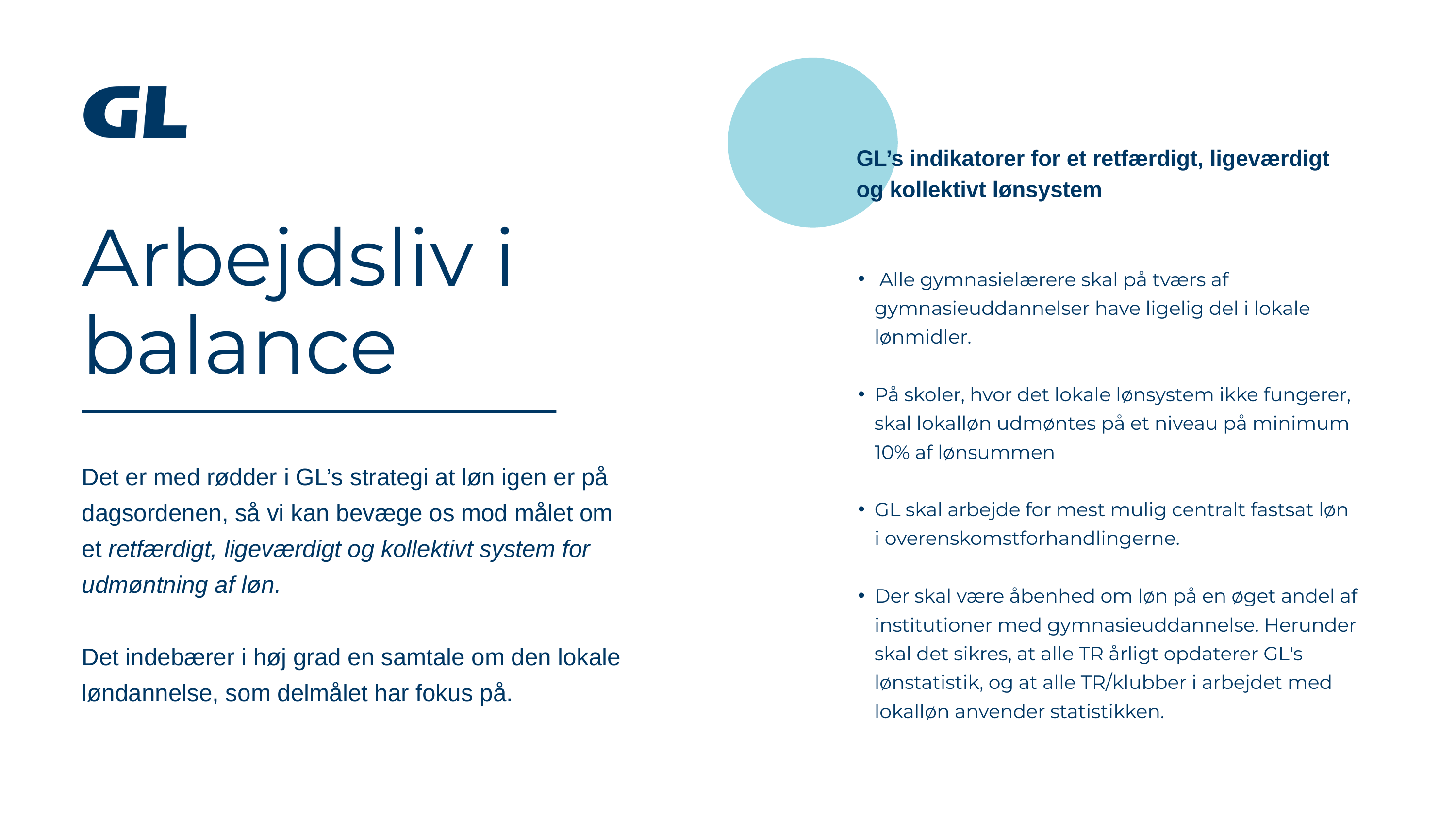

GL’s indikatorer for et retfærdigt, ligeværdigt og kollektivt lønsystem
Arbejdsliv i balance

Det er med rødder i GL’s strategi at løn igen er på dagsordenen, så vi kan bevæge os mod målet om et retfærdigt, ligeværdigt og kollektivt system for udmøntning af løn.

Det indebærer i høj grad en samtale om den lokale løndannelse, som delmålet har fokus på.
 Alle gymnasielærere skal på tværs af gymnasieuddannelser have ligelig del i lokale lønmidler.

På skoler, hvor det lokale lønsystem ikke fungerer, skal lokalløn udmøntes på et niveau på minimum 10% af lønsummen

GL skal arbejde for mest mulig centralt fastsat løn i overenskomstforhandlingerne.

Der skal være åbenhed om løn på en øget andel af institutioner med gymnasieuddannelse. Herunder skal det sikres, at alle TR årligt opdaterer GL's lønstatistik, og at alle TR/klubber i arbejdet med lokalløn anvender statistikken.